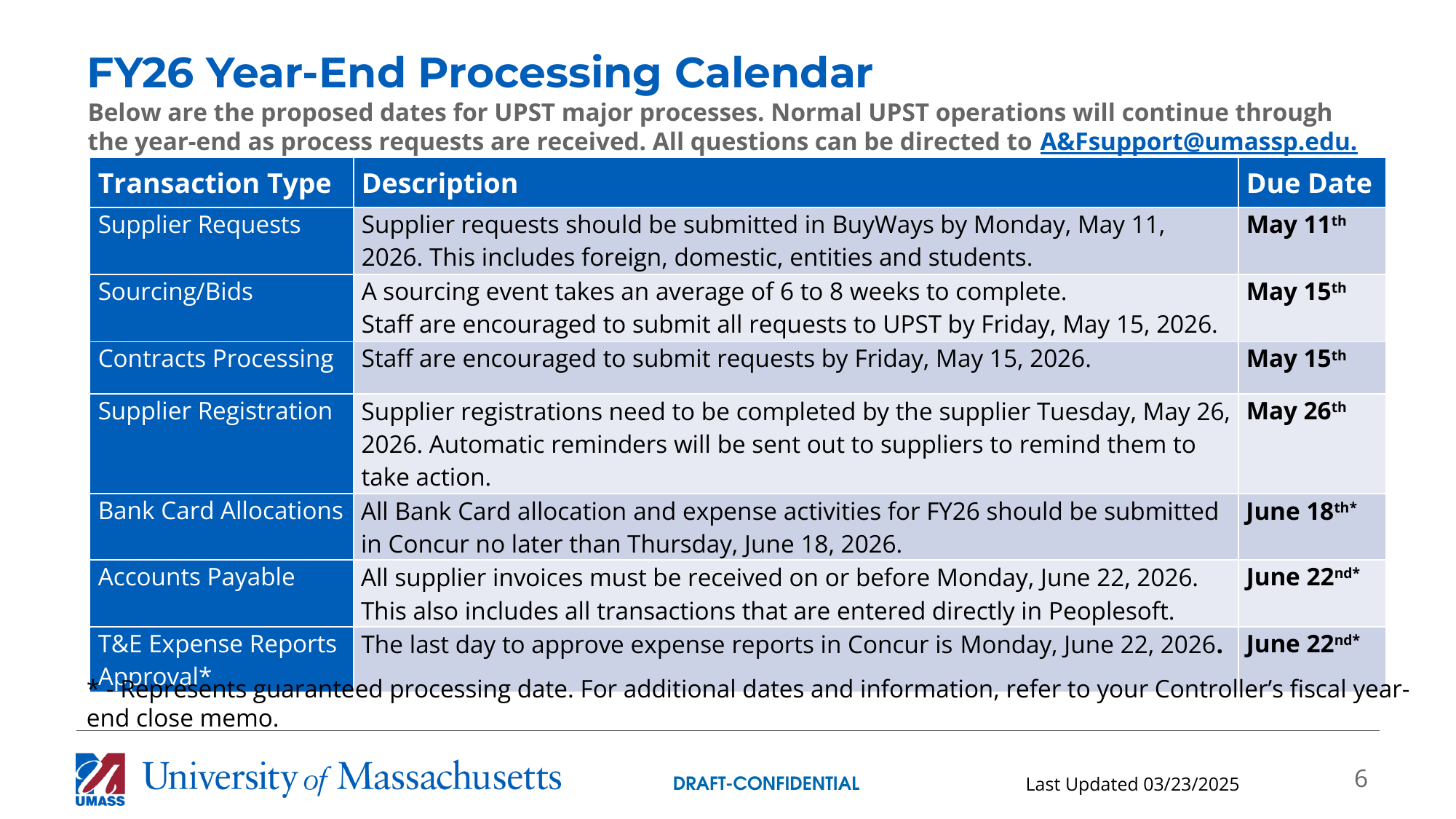

# FY26 Year-End Processing Calendar
Below are the proposed dates for UPST major processes. Normal UPST operations will continue through the year-end as process requests are received. All questions can be directed to A&Fsupport@umassp.edu.
| Transaction Type | Description | Due Date |
| --- | --- | --- |
| Supplier Requests | Supplier requests should be submitted in BuyWays by Monday, May 11, 2026. This includes foreign, domestic, entities and students. | May 11th |
| Sourcing/Bids | A sourcing event takes an average of 6 to 8 weeks to complete. Staff are encouraged to submit all requests to UPST by Friday, May 15, 2026. | May 15th |
| Contracts Processing | Staff are encouraged to submit requests by Friday, May 15, 2026. | May 15th |
| Supplier Registration | Supplier registrations need to be completed by the supplier Tuesday, May 26, 2026. Automatic reminders will be sent out to suppliers to remind them to take action. | May 26th |
| Bank Card Allocations | All Bank Card allocation and expense activities for FY26 should be submitted in Concur no later than Thursday, June 18, 2026. | June 18th\* |
| Accounts Payable | All supplier invoices must be received on or before Monday, June 22, 2026. This also includes all transactions that are entered directly in Peoplesoft. | June 22nd\* |
| T&E Expense Reports Approval\* | The last day to approve expense reports in Concur is Monday, June 22, 2026. | June 22nd\* |
* - Represents guaranteed processing date. For additional dates and information, refer to your Controller’s fiscal year-end close memo.
6
Last Updated 03/23/2025